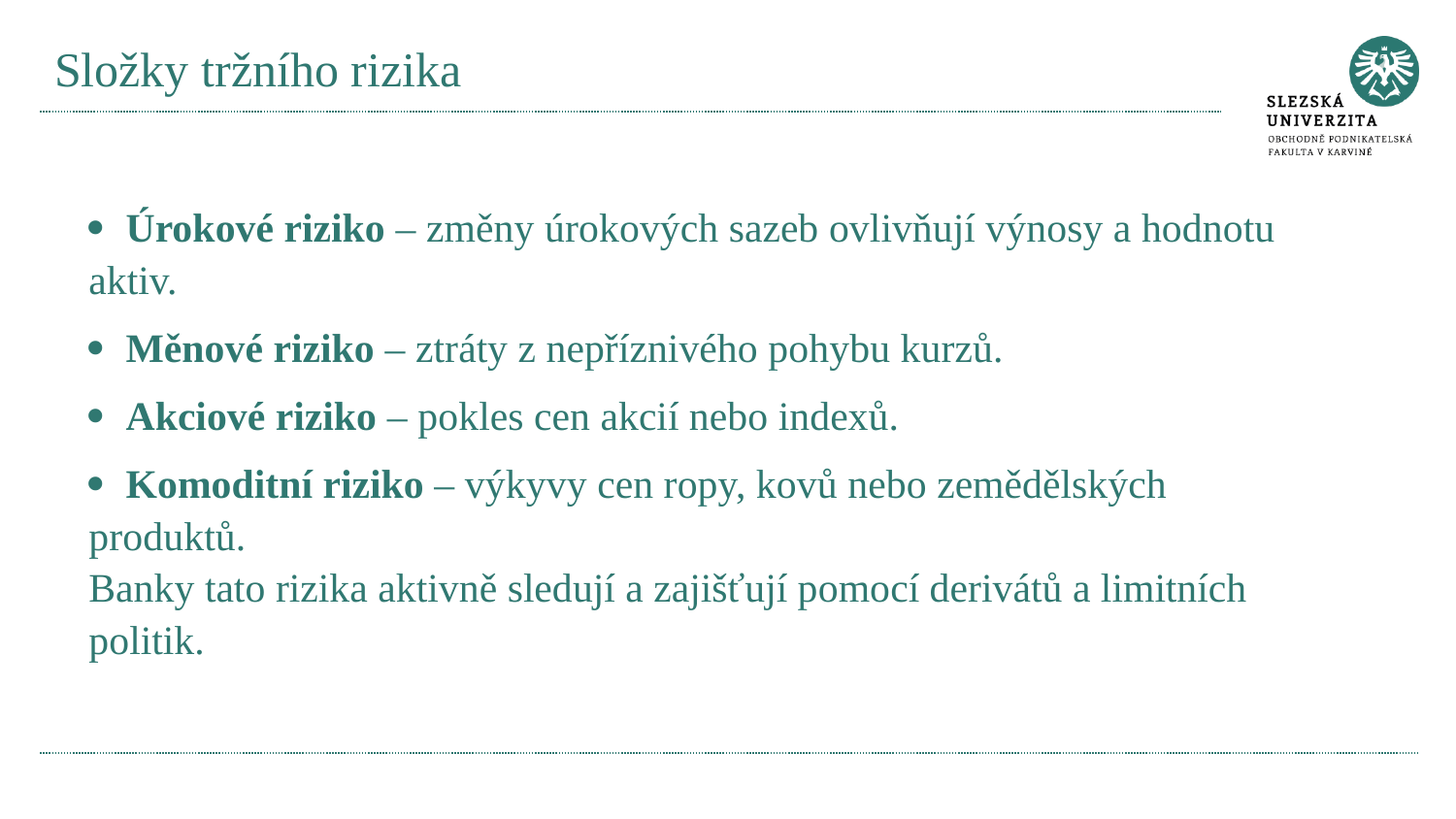

# Složky tržního rizika
•  Úrokové riziko – změny úrokových sazeb ovlivňují výnosy a hodnotu aktiv.
•  Měnové riziko – ztráty z nepříznivého pohybu kurzů.
•  Akciové riziko – pokles cen akcií nebo indexů.
•  Komoditní riziko – výkyvy cen ropy, kovů nebo zemědělských produktů.
Banky tato rizika aktivně sledují a zajišťují pomocí derivátů a limitních politik.